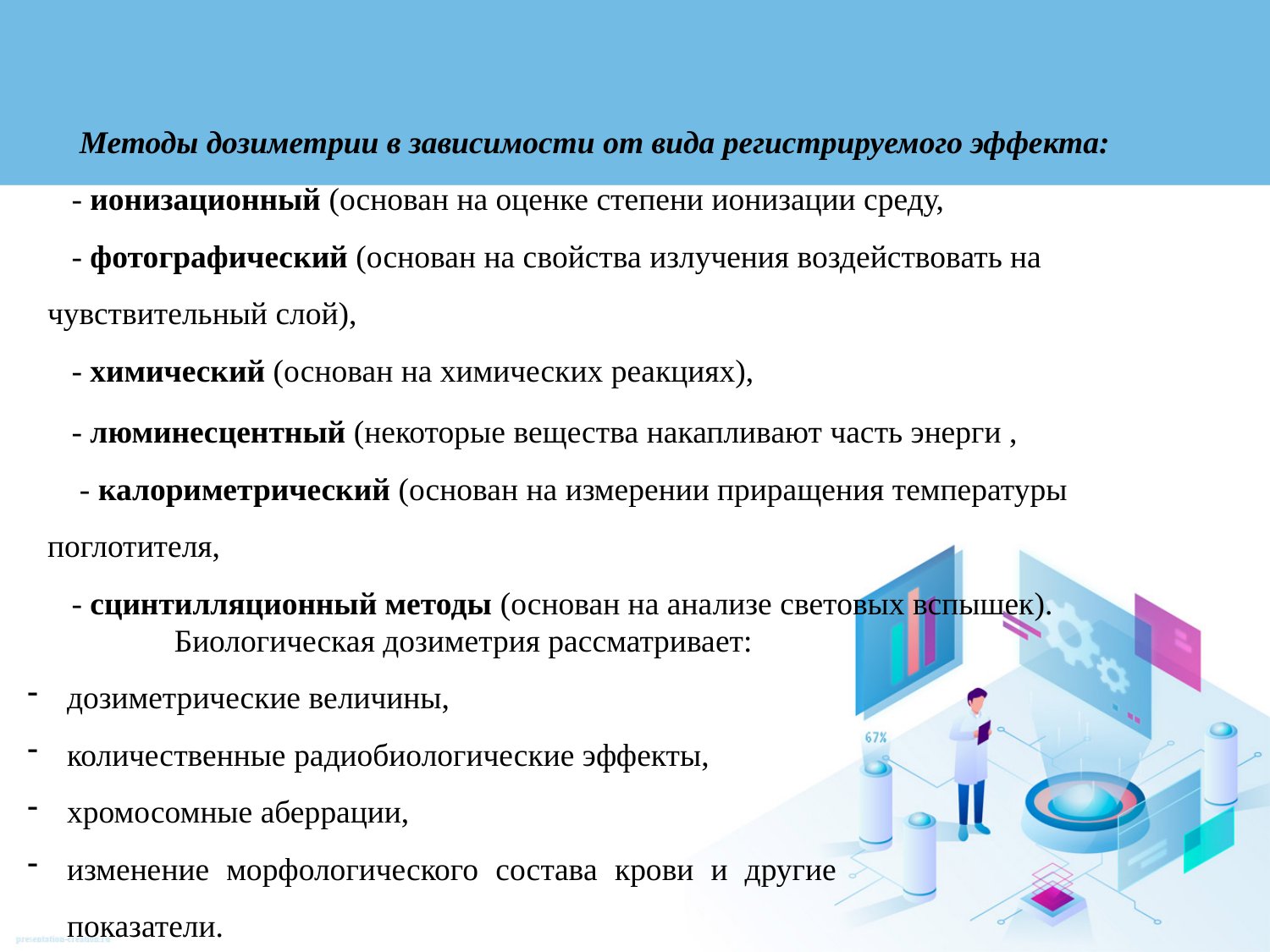

Методы дозиметрии в зависимости от вида регистрируемого эффекта:
   - ионизационный (основан на оценке степени ионизации среду,
   - фотографический (основан на свойства излучения воздействовать на чувствительный слой),
   - химический (основан на химических реакциях),
   - люминесцентный (некоторые вещества накапливают часть энерги ,
    - калориметрический (основан на измерении приращения температуры поглотителя,
   - сцинтилляционный методы (основан на анализе световых вспышек).

Биологическая дозиметрия рассматривает:
дозиметрические величины,
количественные радиобиологические эффекты,
хромосомные аберрации,
изменение морфологического состава крови и другие показатели.